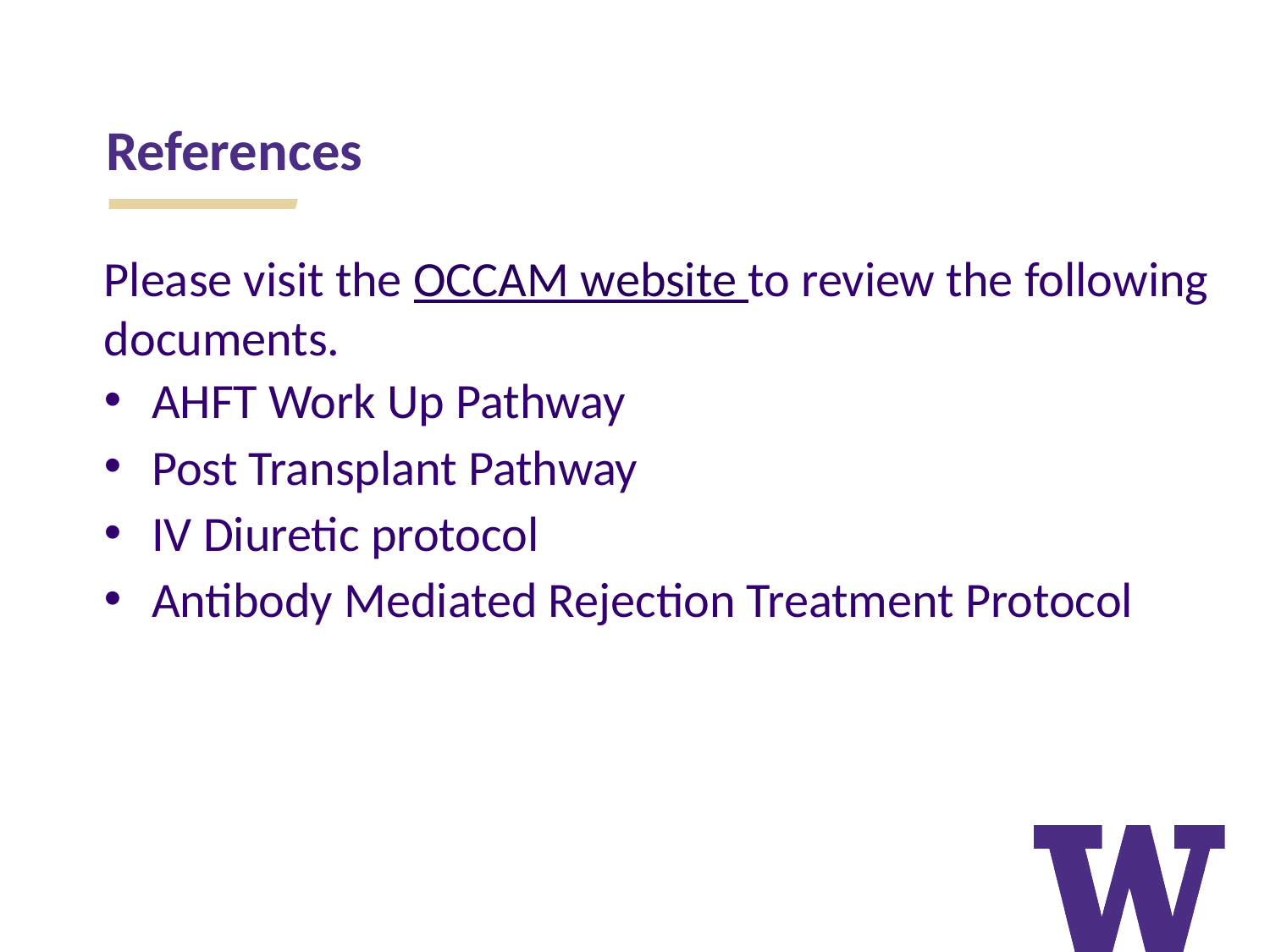

References
Please visit the OCCAM website to review the following documents.
AHFT Work Up Pathway
Post Transplant Pathway
IV Diuretic protocol
Antibody Mediated Rejection Treatment Protocol